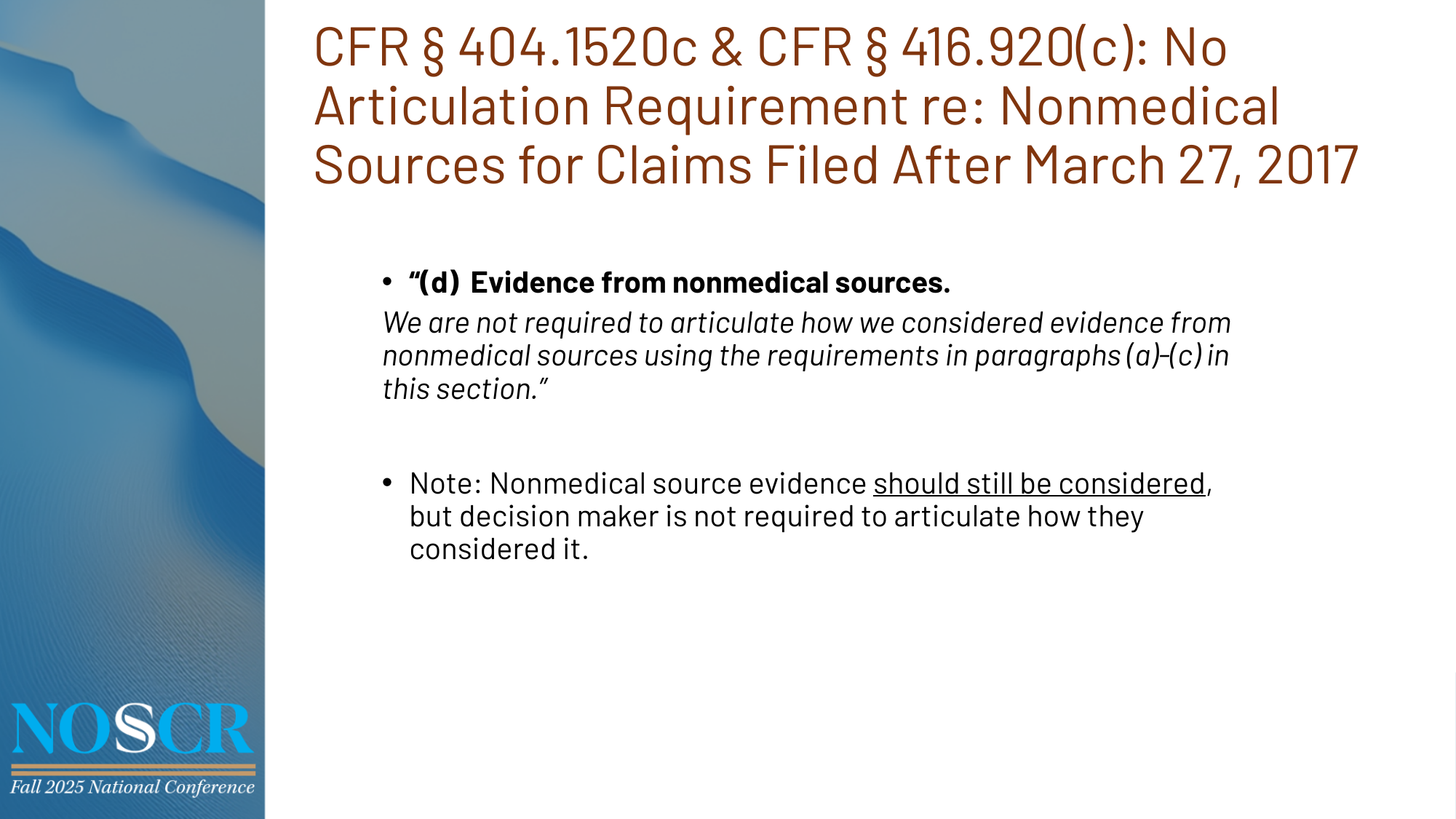

# CFR § 404.1520c & CFR § 416.920(c): No Articulation Requirement re: Nonmedical Sources for Claims Filed After March 27, 2017
“(d)  Evidence from nonmedical sources.
We are not required to articulate how we considered evidence from nonmedical sources using the requirements in paragraphs (a)-(c) in this section.”

Note: Nonmedical source evidence should still be considered, but decision maker is not required to articulate how they considered it.